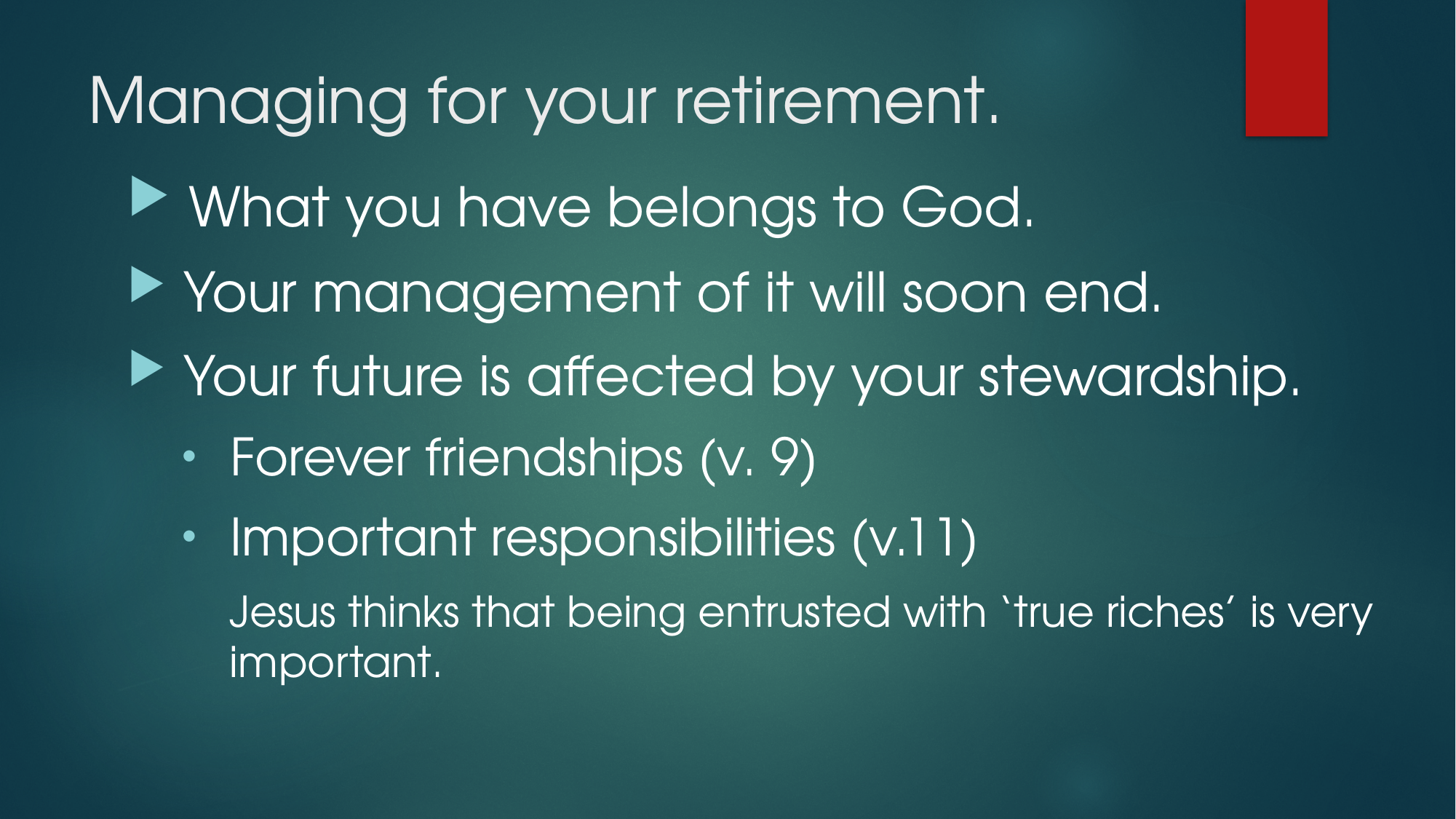

# Managing for your retirement.
 What you have belongs to God.
 Your management of it will soon end.
 Your future is affected by your stewardship.
 Forever friendships (v. 9)
 Important responsibilities (v.11)
Jesus thinks that being entrusted with ‘true riches’ is very important.